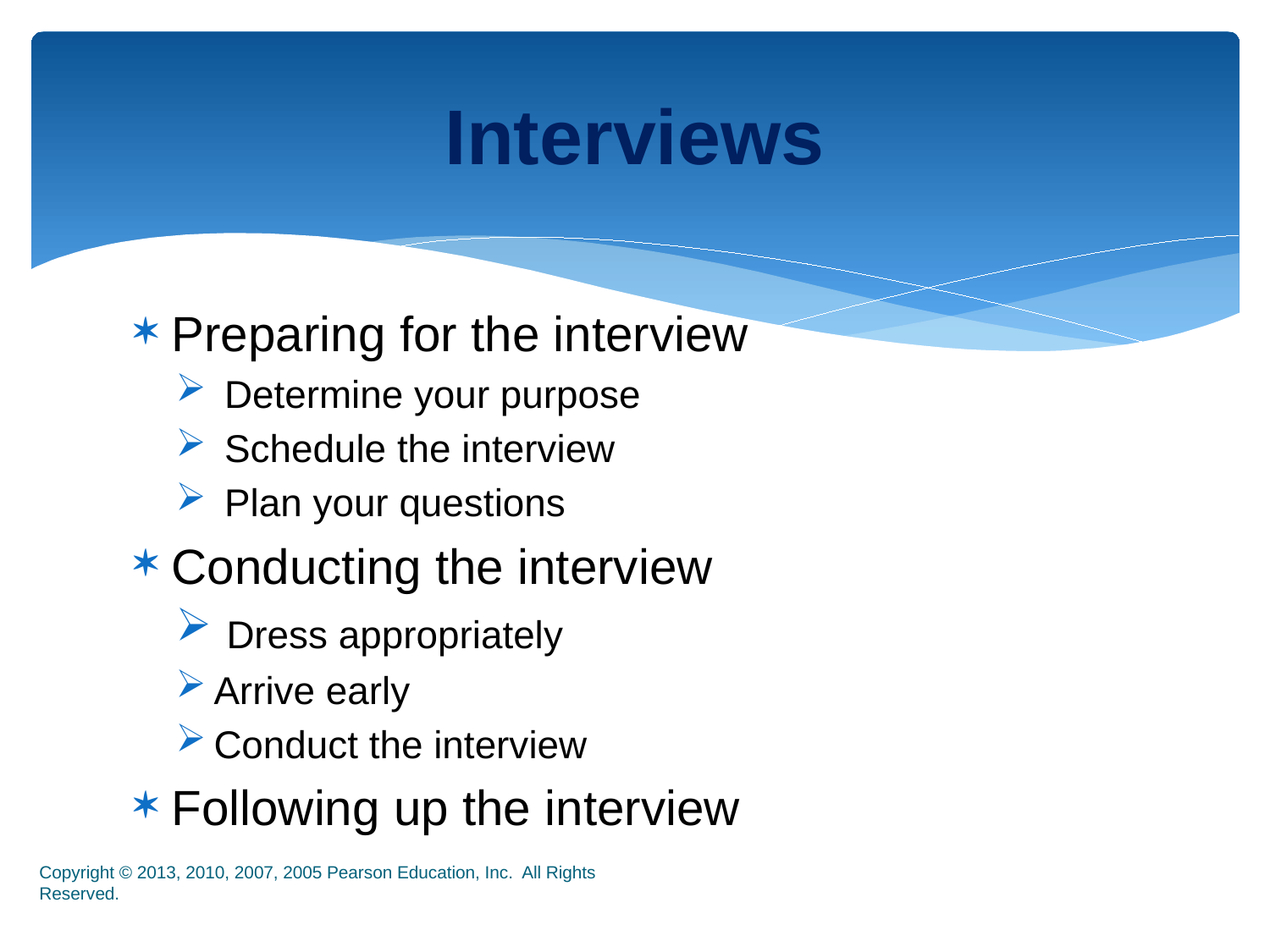

# Interviews
Preparing for the interview
 Determine your purpose
 Schedule the interview
 Plan your questions
Conducting the interview
 Dress appropriately
Arrive early
Conduct the interview
Following up the interview